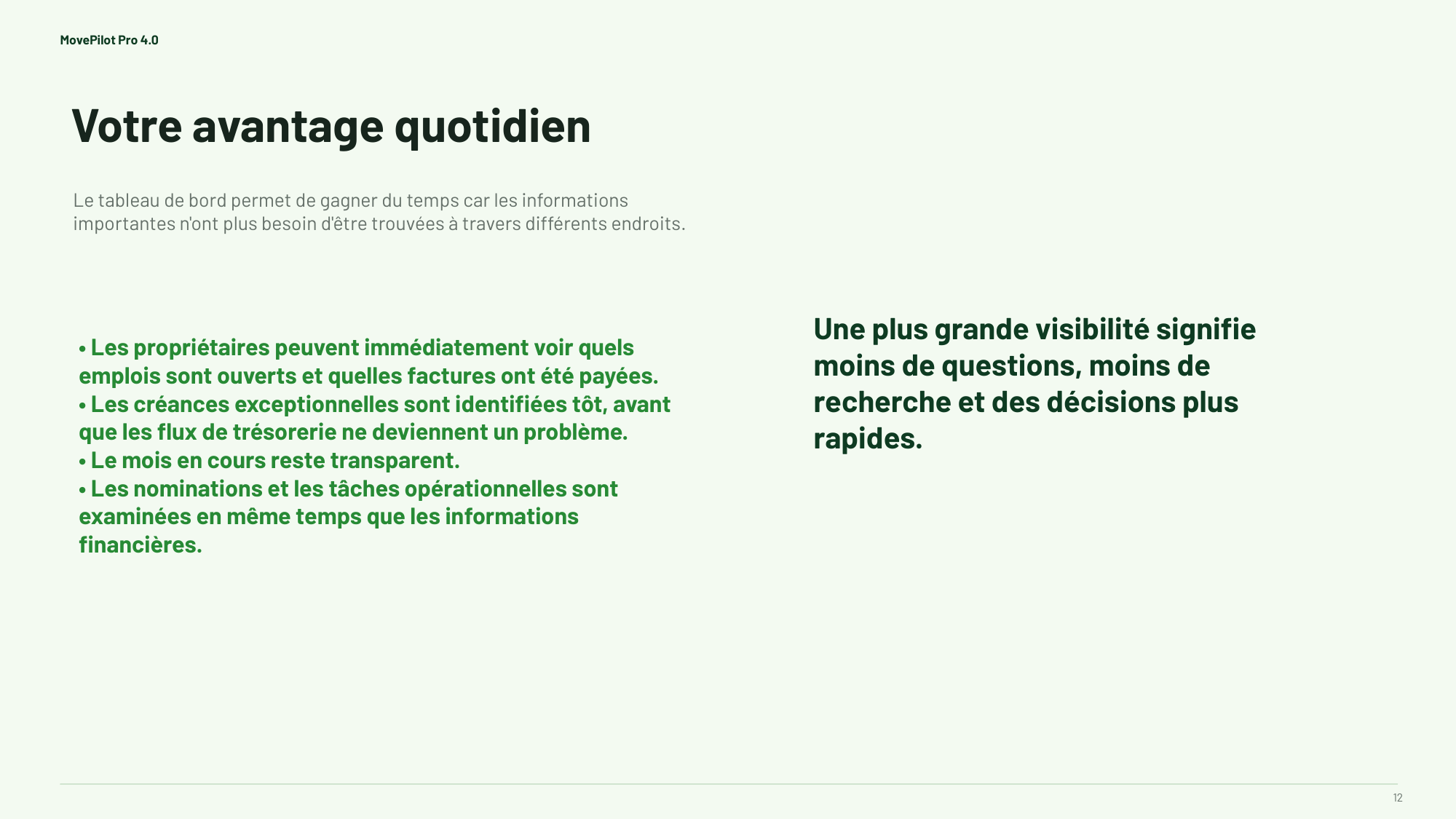

MovePilot Pro 4.0
Votre avantage quotidien
Une plus grande visibilité signifie moins de questions, moins de recherche et des décisions plus rapides.
Le tableau de bord permet de gagner du temps car les informations importantes n'ont plus besoin d'être trouvées à travers différents endroits.
• Les propriétaires peuvent immédiatement voir quels emplois sont ouverts et quelles factures ont été payées.
• Les créances exceptionnelles sont identifiées tôt, avant que les flux de trésorerie ne deviennent un problème.
• Le mois en cours reste transparent.
• Les nominations et les tâches opérationnelles sont examinées en même temps que les informations financières.

12